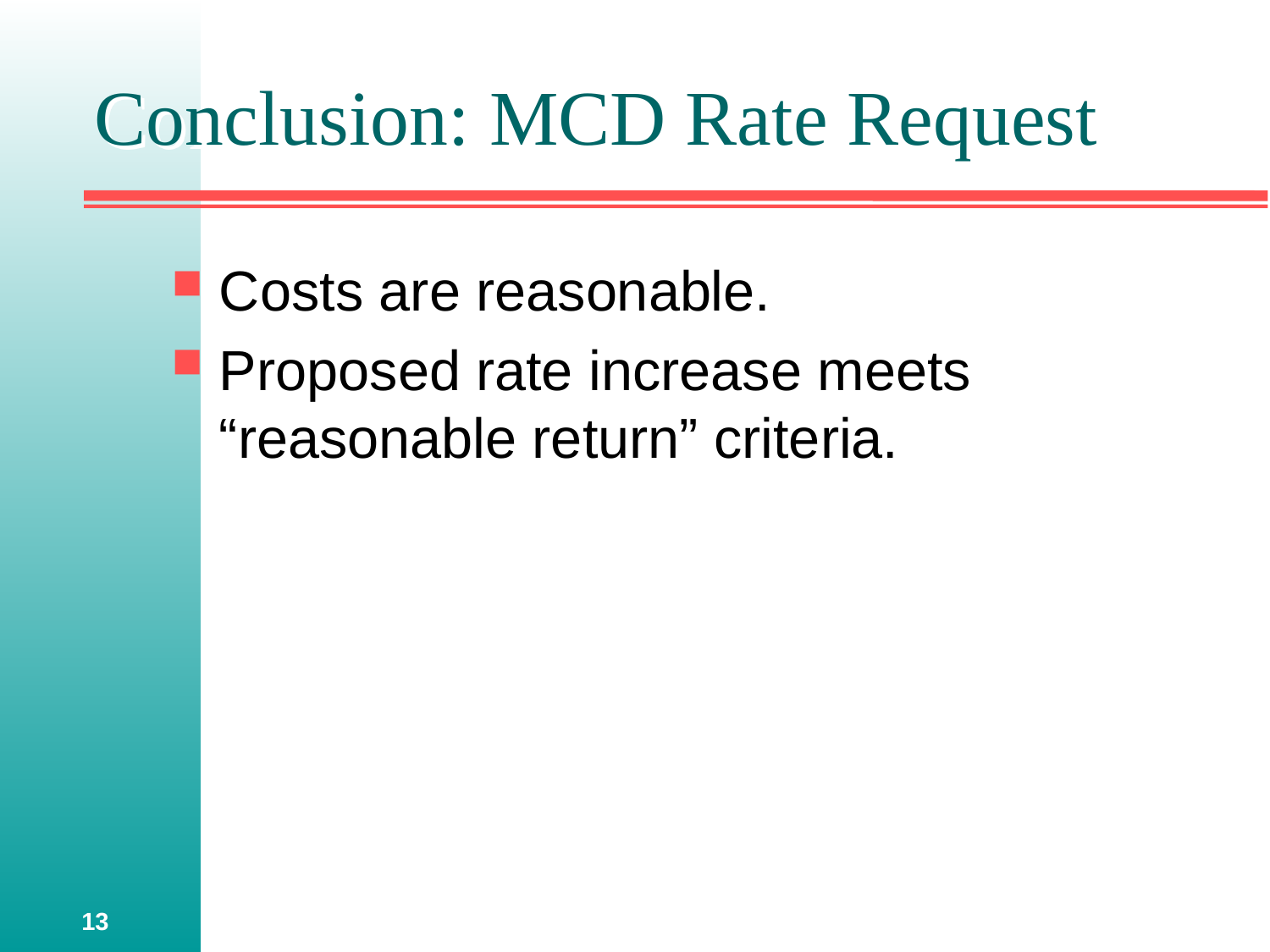

# Conclusion: MCD Rate Request
Costs are reasonable.
Proposed rate increase meets “reasonable return” criteria.